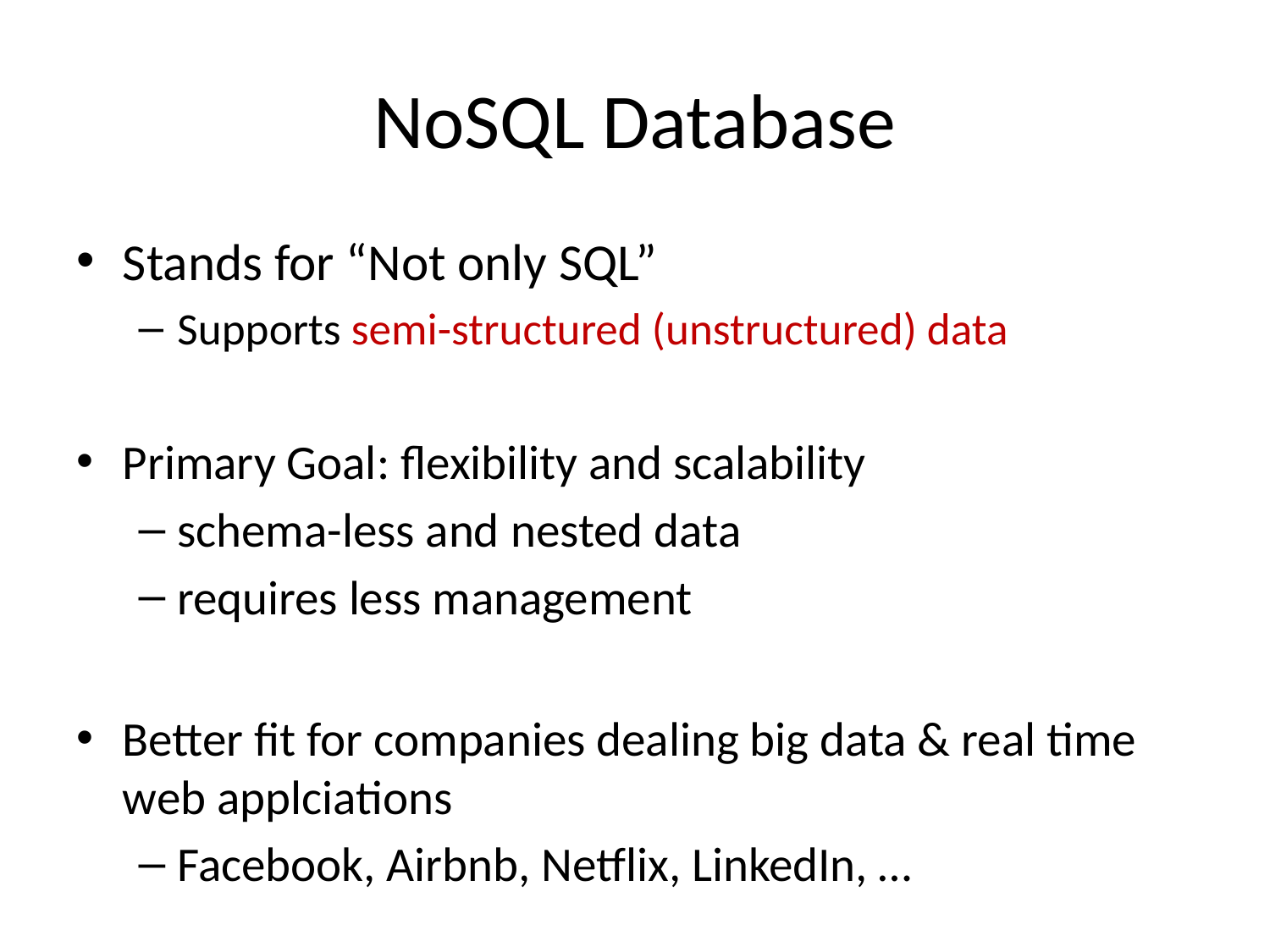

# NoSQL Database
Stands for “Not only SQL”
Supports semi-structured (unstructured) data

Primary Goal: flexibility and scalability
schema-less and nested data
requires less management

Better fit for companies dealing big data & real time web applciations
Facebook, Airbnb, Netflix, LinkedIn, …

?